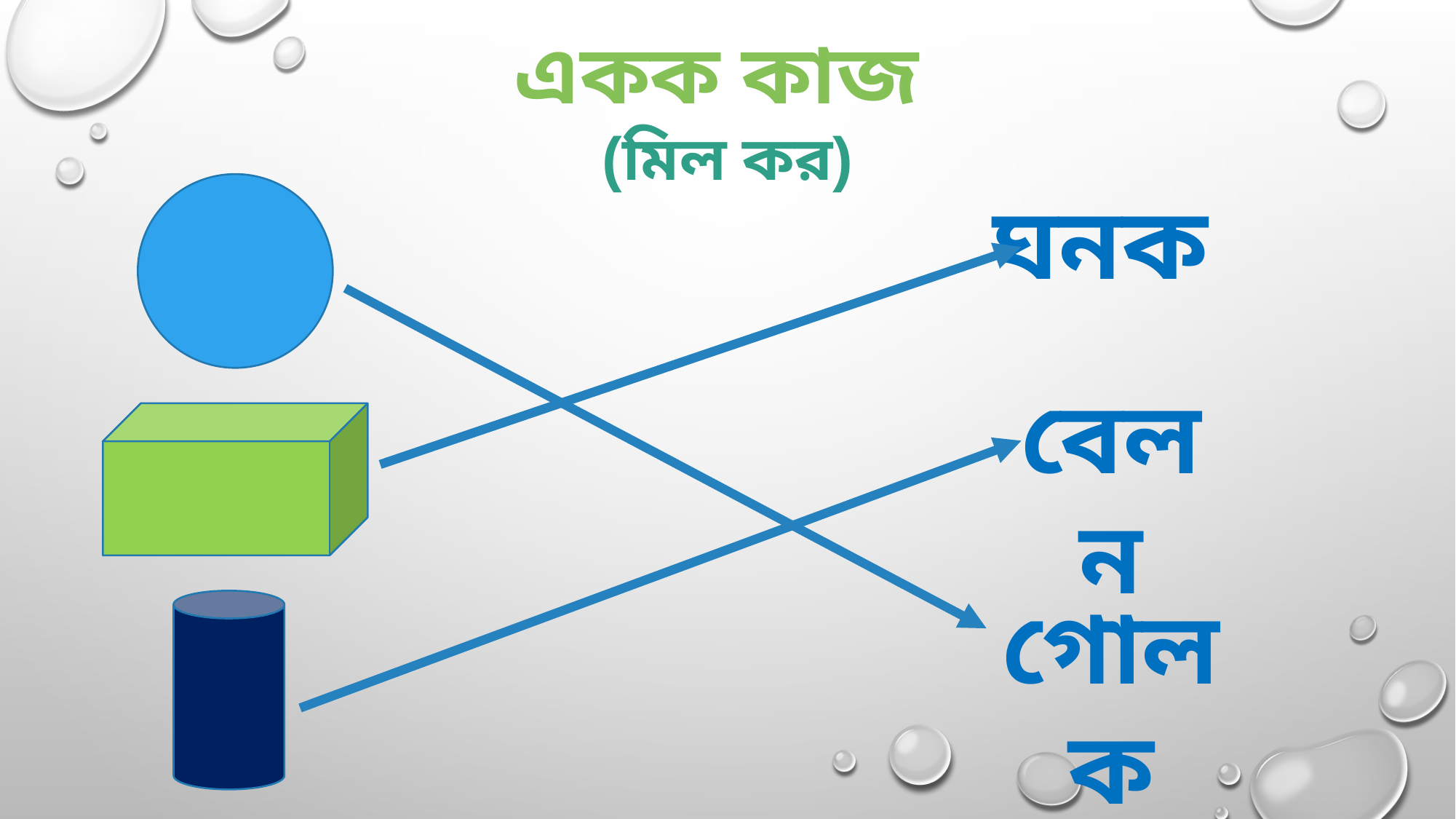

একক কাজ
(মিল কর)

ঘনক
বেলন

গোলক